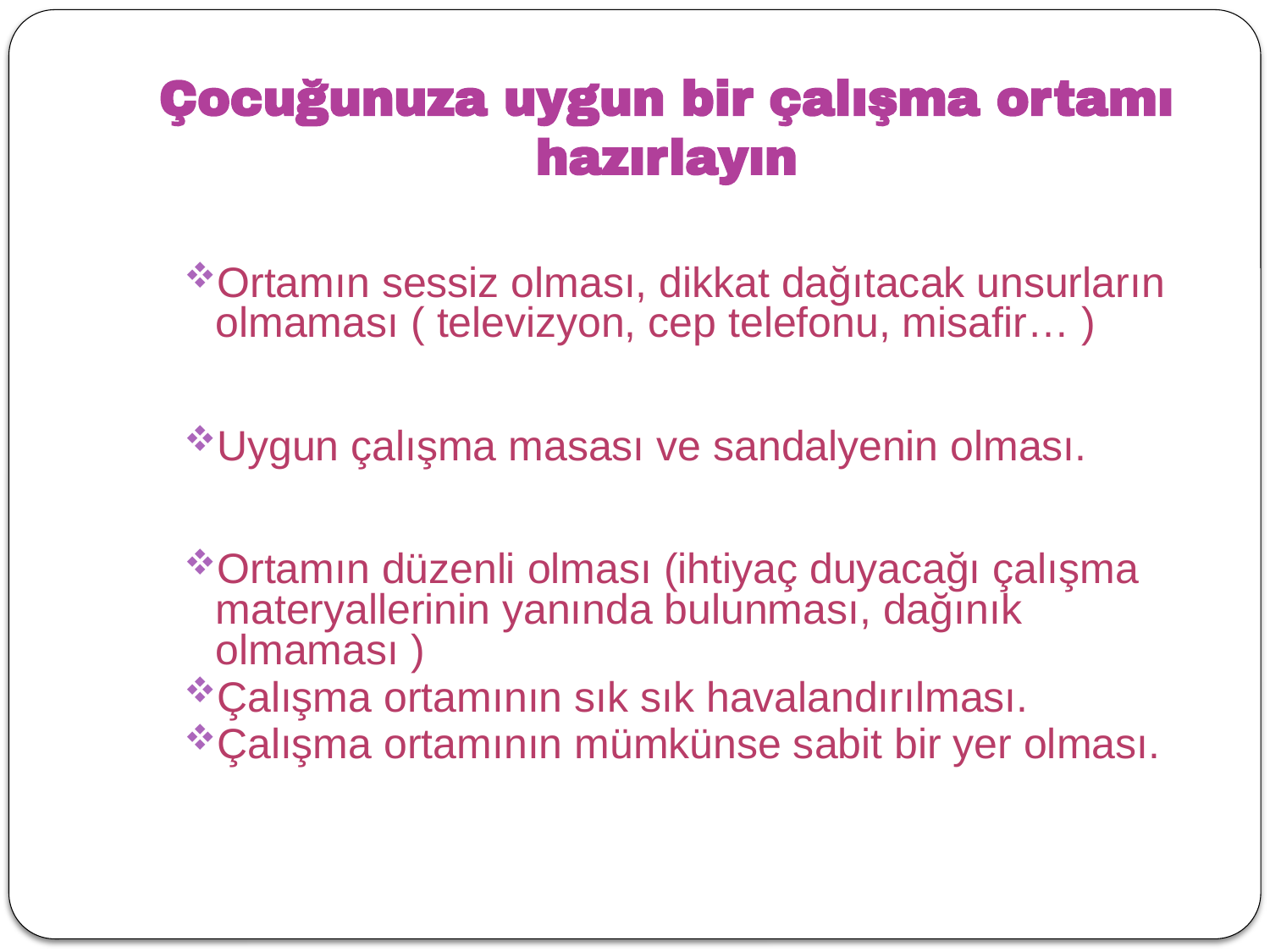

# Çocuğunuza uygun bir çalışma ortamı hazırlayın

Ortamın sessiz olması, dikkat dağıtacak unsurların olmaması ( televizyon, cep telefonu, misafir… )

Uygun çalışma masası ve sandalyenin olması.

Ortamın düzenli olması (ihtiyaç duyacağı çalışma materyallerinin yanında bulunması, dağınık olmaması )
Çalışma ortamının sık sık havalandırılması.
Çalışma ortamının mümkünse sabit bir yer olması.